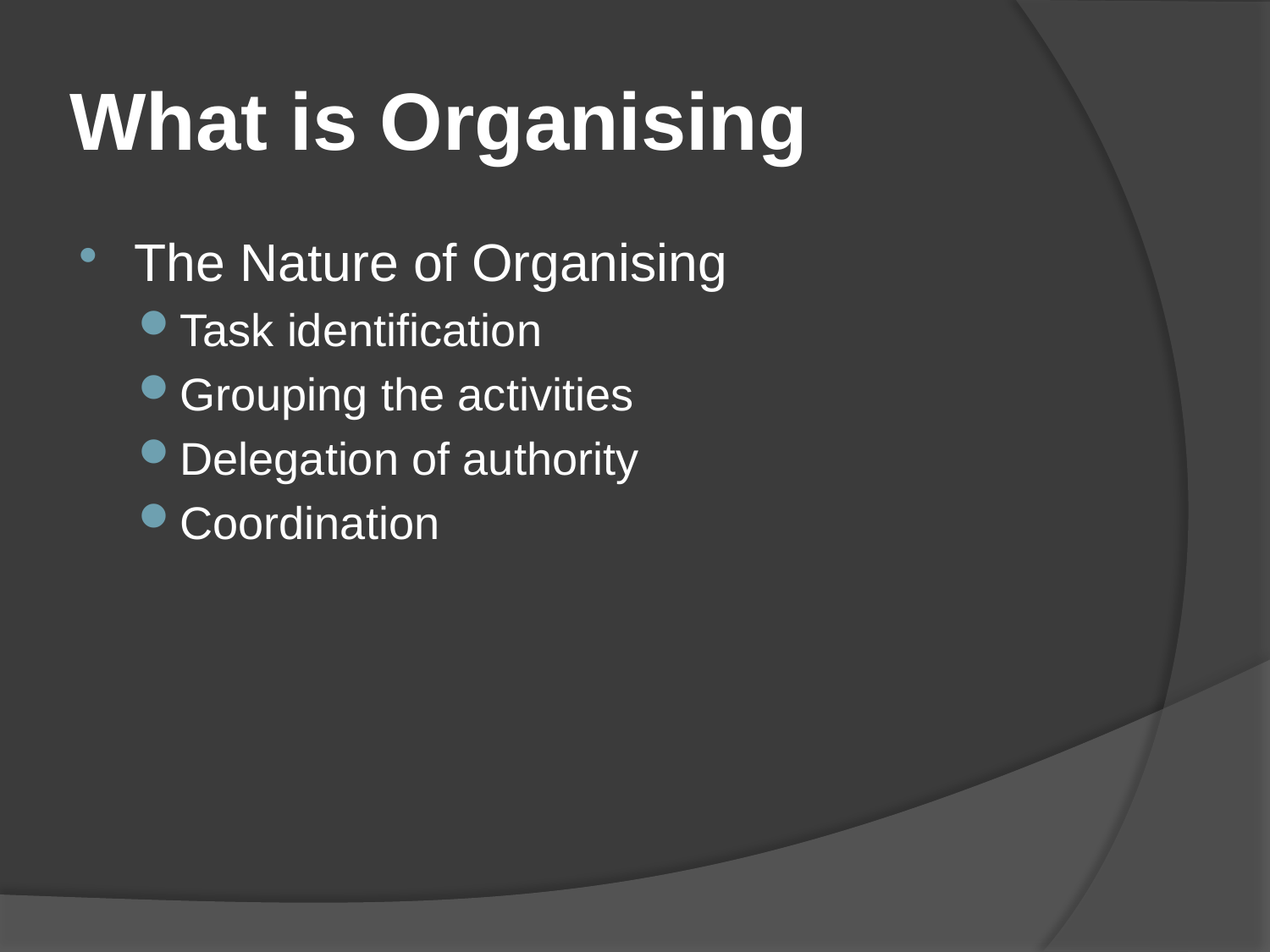

# What is Organising
The Nature of Organising
Task identification
Grouping the activities
Delegation of authority
Coordination